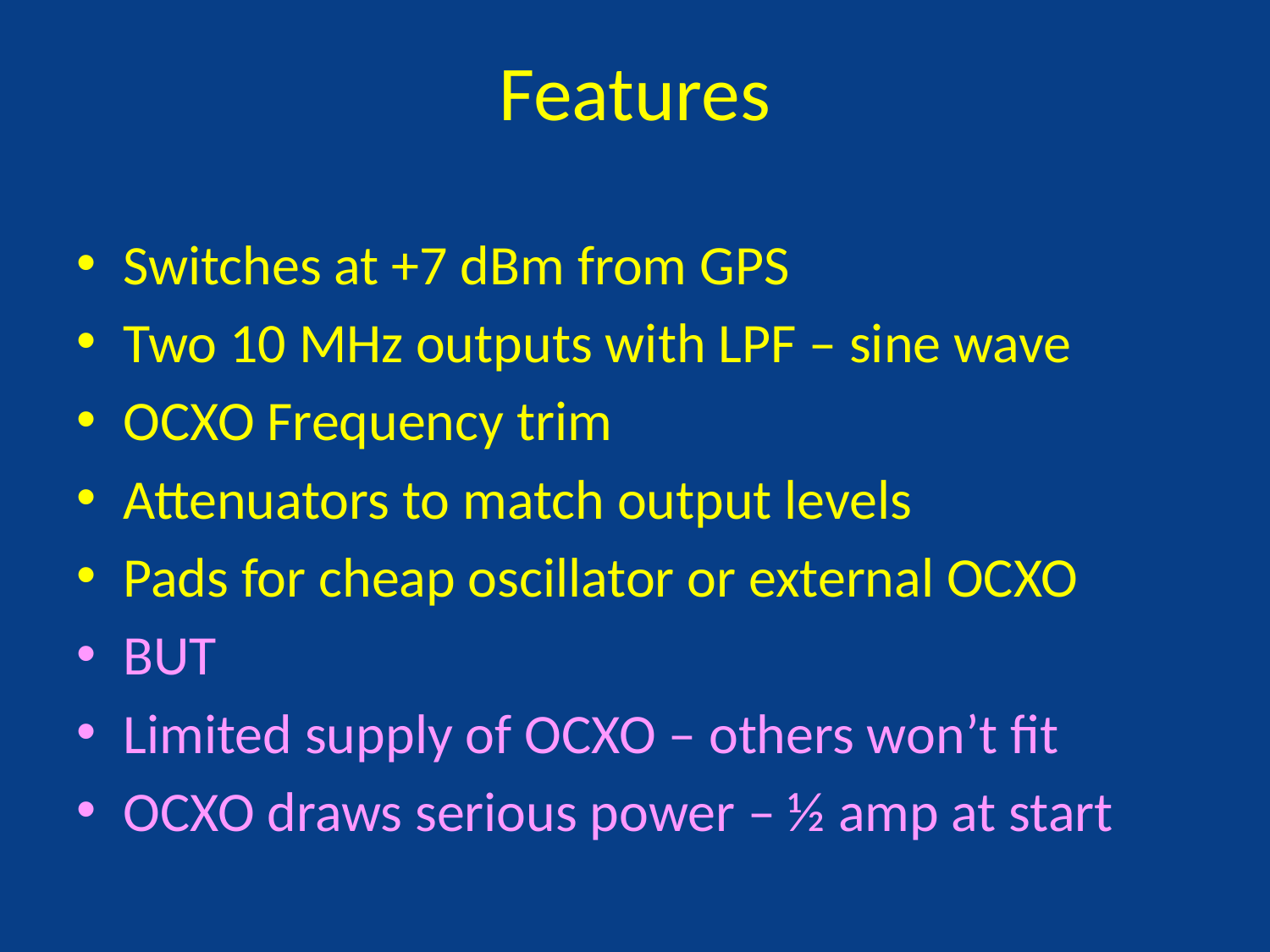

# Features
Switches at +7 dBm from GPS
Two 10 MHz outputs with LPF – sine wave
OCXO Frequency trim
Attenuators to match output levels
Pads for cheap oscillator or external OCXO
BUT
Limited supply of OCXO – others won’t fit
OCXO draws serious power – ½ amp at start